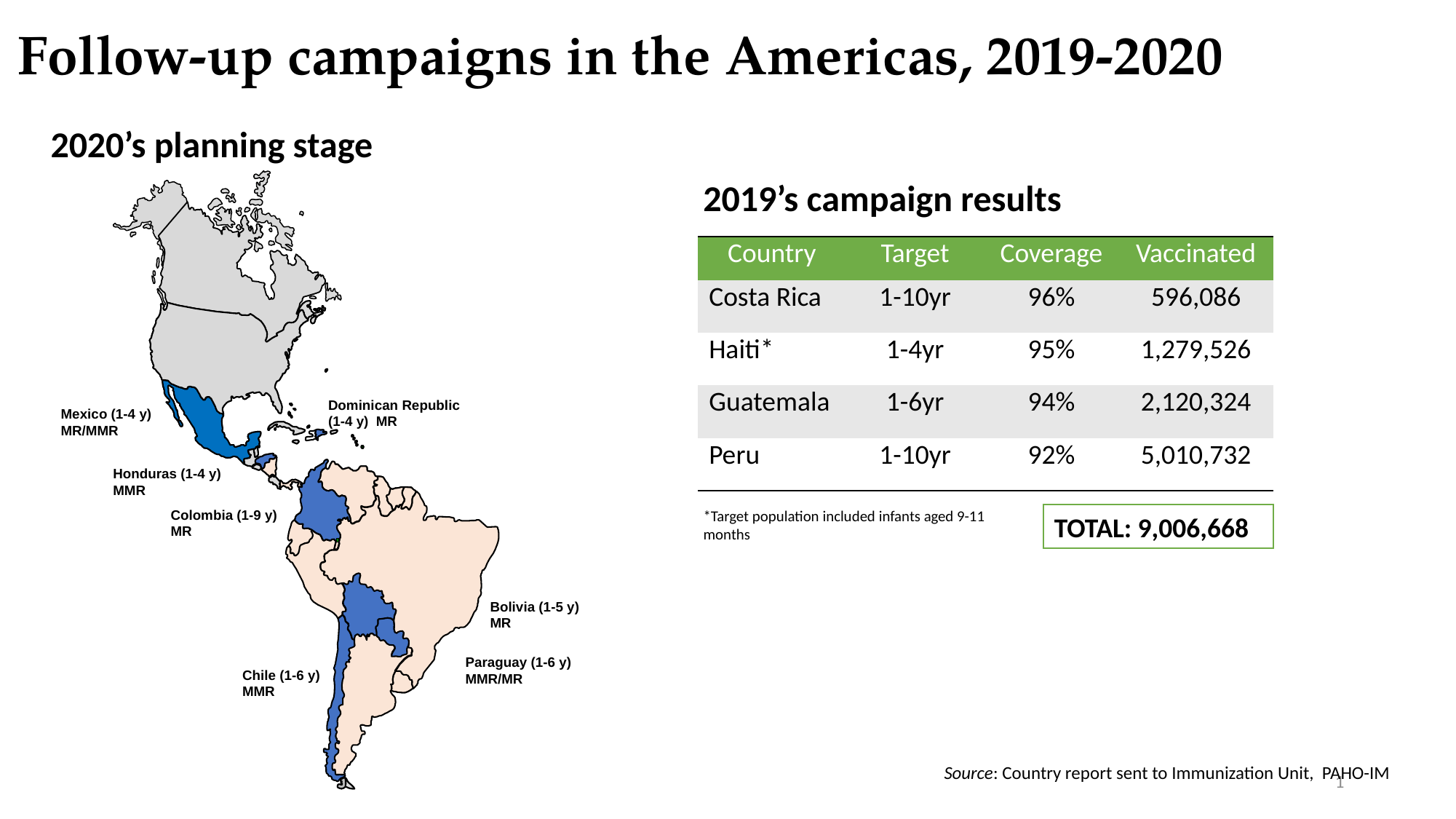

# Follow-up campaigns in the Americas, 2019-2020
2020’s planning stage
2019’s campaign results

| Country | Target | Coverage | Vaccinated |
| --- | --- | --- | --- |
| Costa Rica | 1-10yr | 96% | 596,086 |
| Haiti\* | 1-4yr | 95% | 1,279,526 |
| Guatemala | 1-6yr | 94% | 2,120,324 |
| Peru | 1-10yr | 92% | 5,010,732 |
Dominican Republic (1-4 y)  MR
Mexico (1-4 y)
MR/MMR
Honduras (1-4 y)
MMR
Colombia (1-9 y)
MR
*Target population included infants aged 9-11 months
TOTAL: 9,006,668
Bolivia (1-5 y)
MR
Paraguay (1-6 y)
MMR/MR
Chile (1-6 y)
MMR
Source: Country report sent to Immunization Unit,  PAHO-IM
1